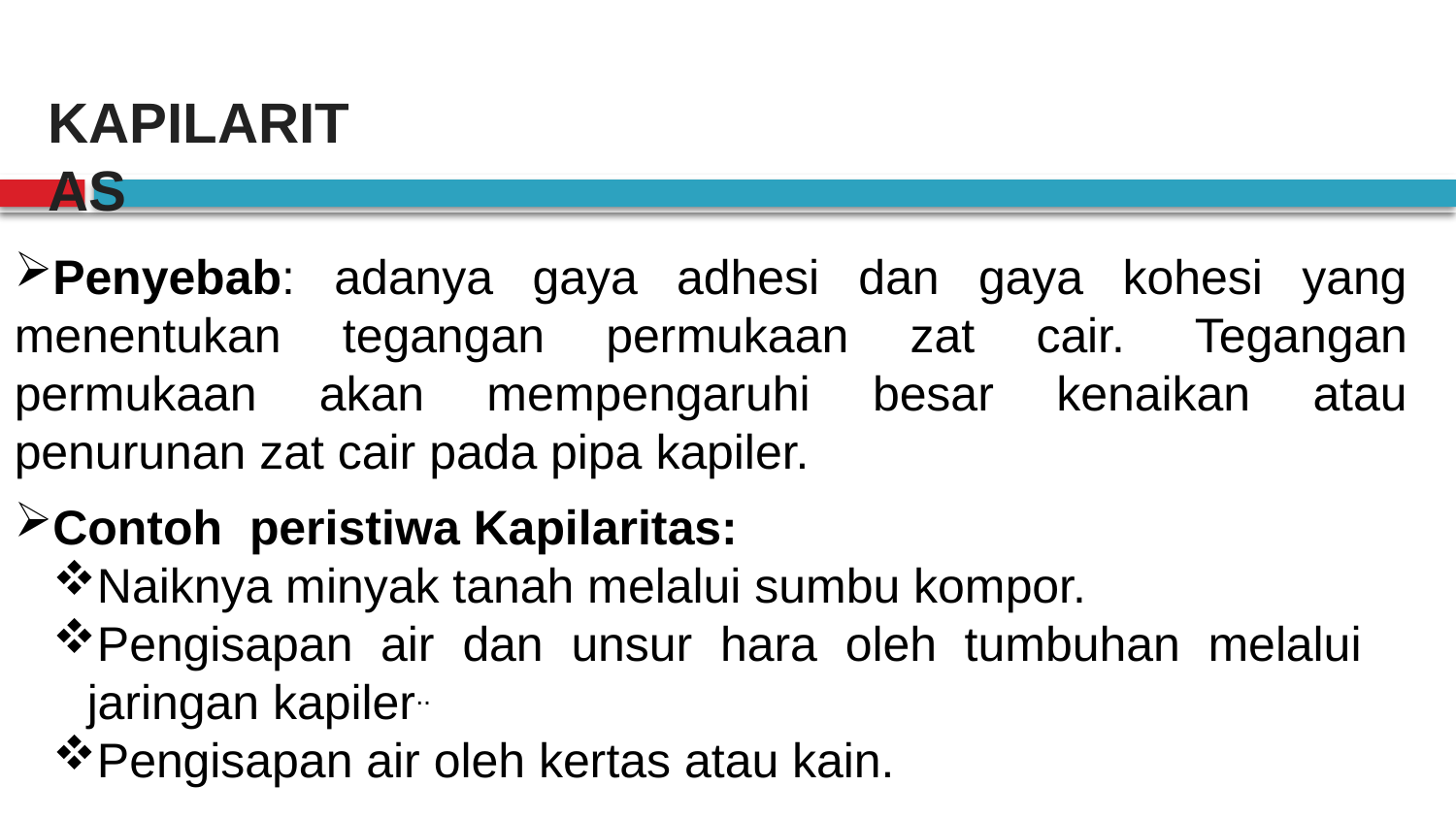

KAPILARITAS
Penyebab: adanya gaya adhesi dan gaya kohesi yang menentukan tegangan permukaan zat cair.  Tegangan permukaan akan mempengaruhi besar kenaikan atau penurunan zat cair pada pipa kapiler.

Contoh  peristiwa Kapilaritas:
Naiknya minyak tanah melalui sumbu kompor.
Pengisapan air dan unsur hara oleh tumbuhan melalui jaringan kapiler..
Pengisapan air oleh kertas atau kain.